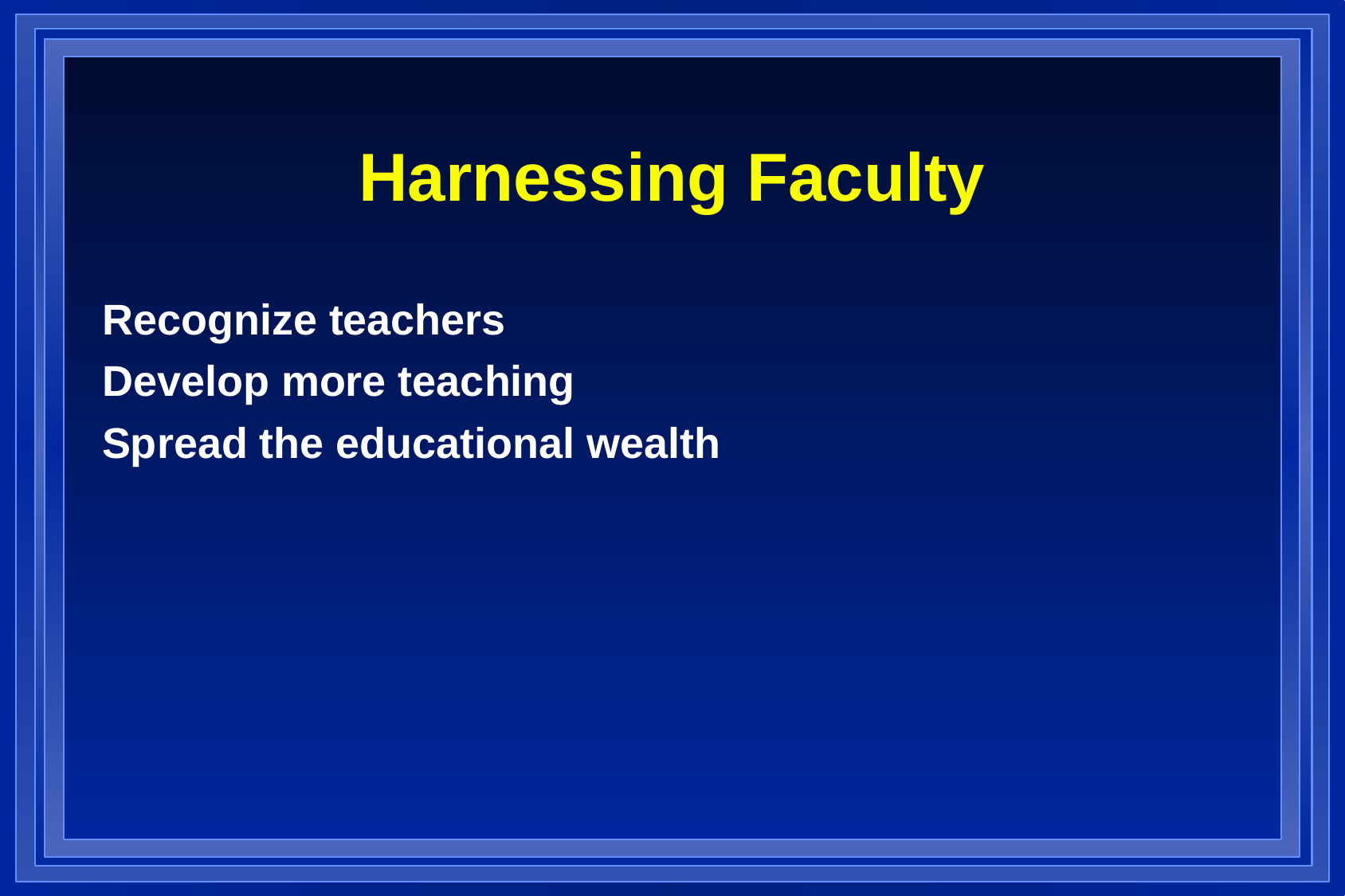

Harnessing Faculty
Recognize teachers
Develop more teaching
Spread the educational wealth